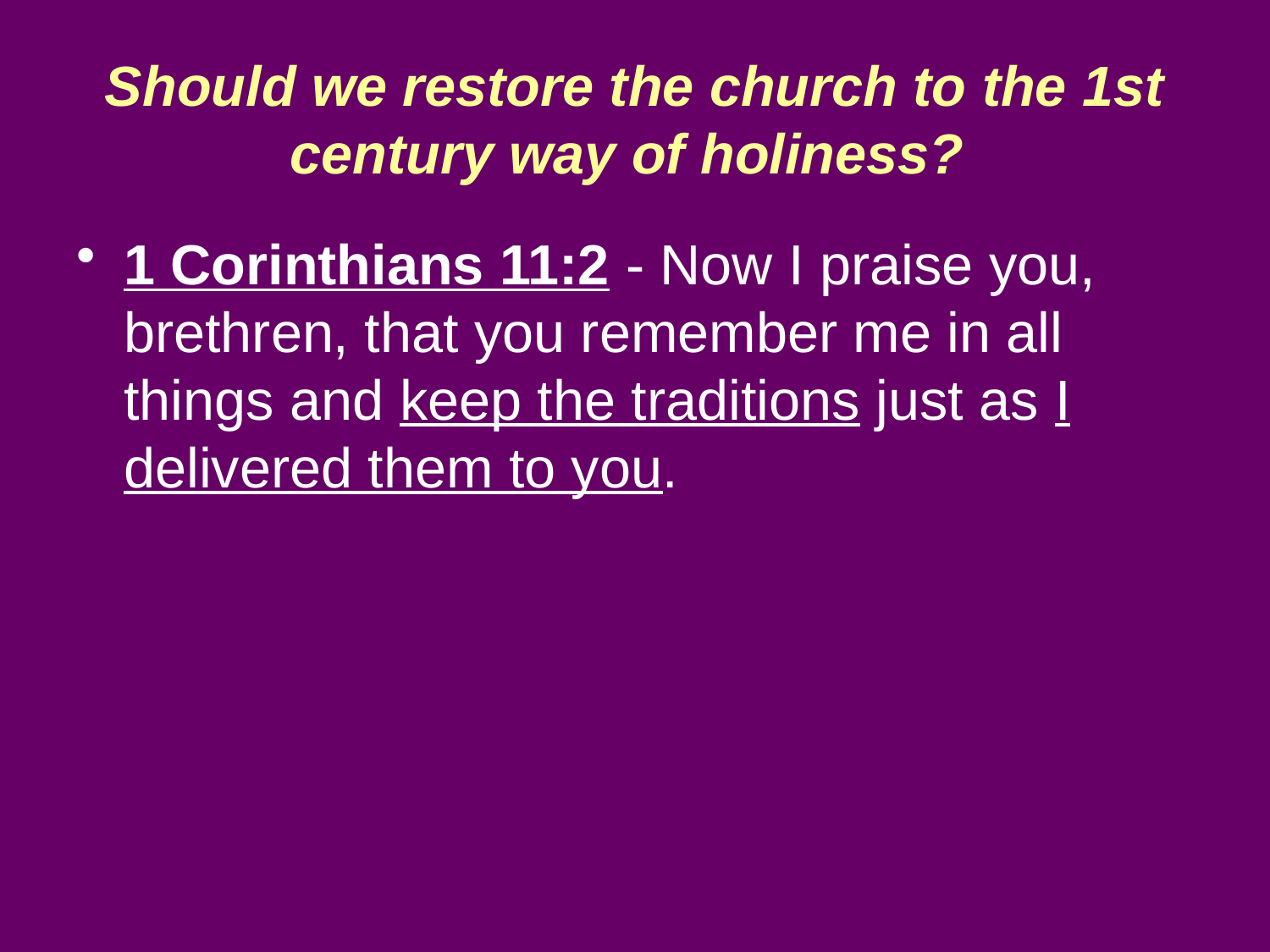

# Should we restore the church to the 1st century way of holiness?
1 Corinthians 11:2 - Now I praise you, brethren, that you remember me in all things and keep the traditions just as I delivered them to you.